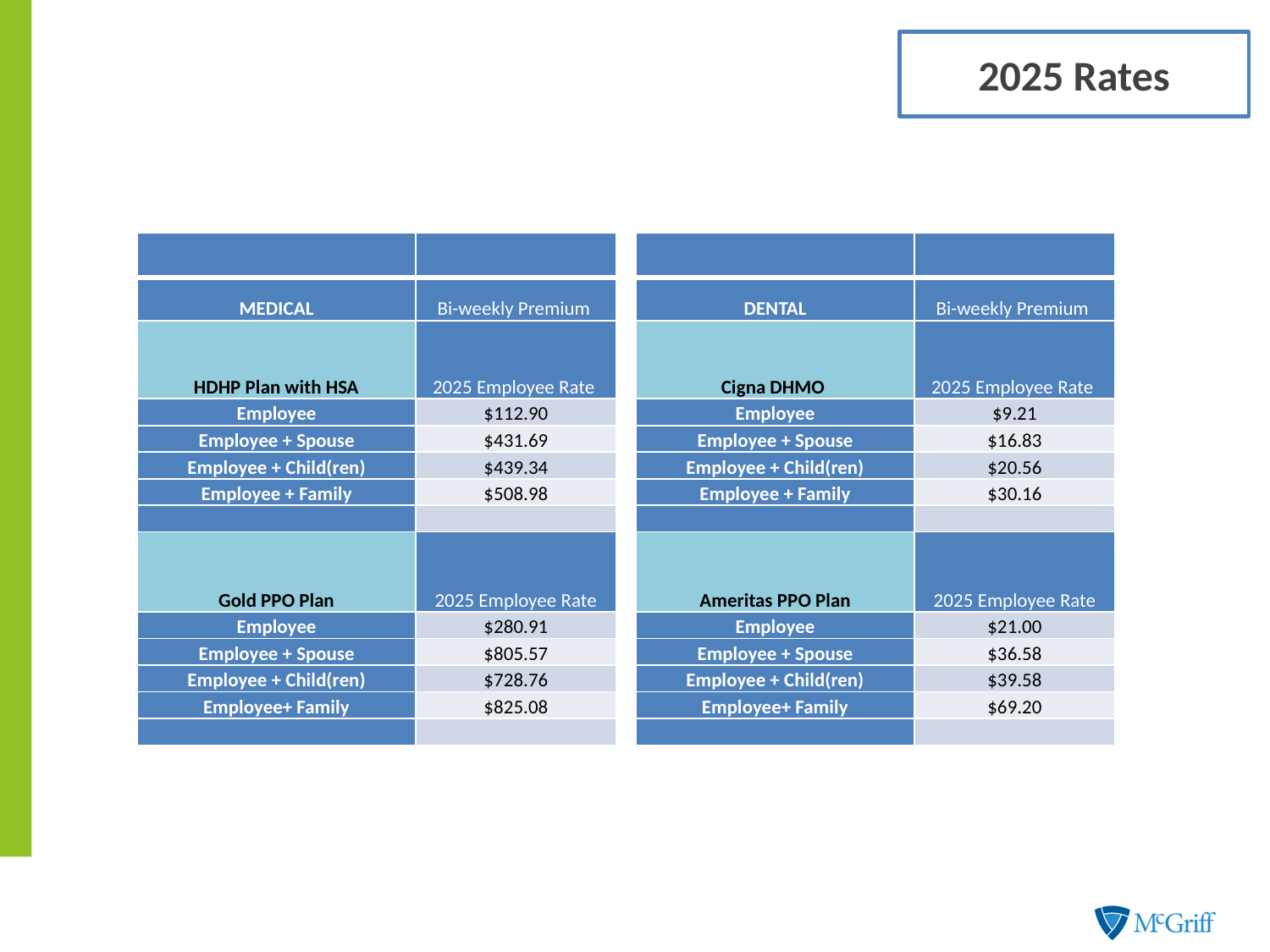

# 2025 Rates
|  |  |
| --- | --- |
| MEDICAL | Bi-weekly Premium |
| HDHP Plan with HSA | 2025 Employee Rate |
| Employee | $112.90 |
| Employee + Spouse | $431.69 |
| Employee + Child(ren) | $439.34 |
| Employee + Family | $508.98 |
|  |  |
| Gold PPO Plan | 2025 Employee Rate |
| Employee | $280.91 |
| Employee + Spouse | $805.57 |
| Employee + Child(ren) | $728.76 |
| Employee+ Family | $825.08 |
|  |  |
|  |  |
| --- | --- |
| DENTAL | Bi-weekly Premium |
| Cigna DHMO | 2025 Employee Rate |
| Employee | $9.21 |
| Employee + Spouse | $16.83 |
| Employee + Child(ren) | $20.56 |
| Employee + Family | $30.16 |
|  |  |
| Ameritas PPO Plan | 2025 Employee Rate |
| Employee | $21.00 |
| Employee + Spouse | $36.58 |
| Employee + Child(ren) | $39.58 |
| Employee+ Family | $69.20 |
|  |  |
23